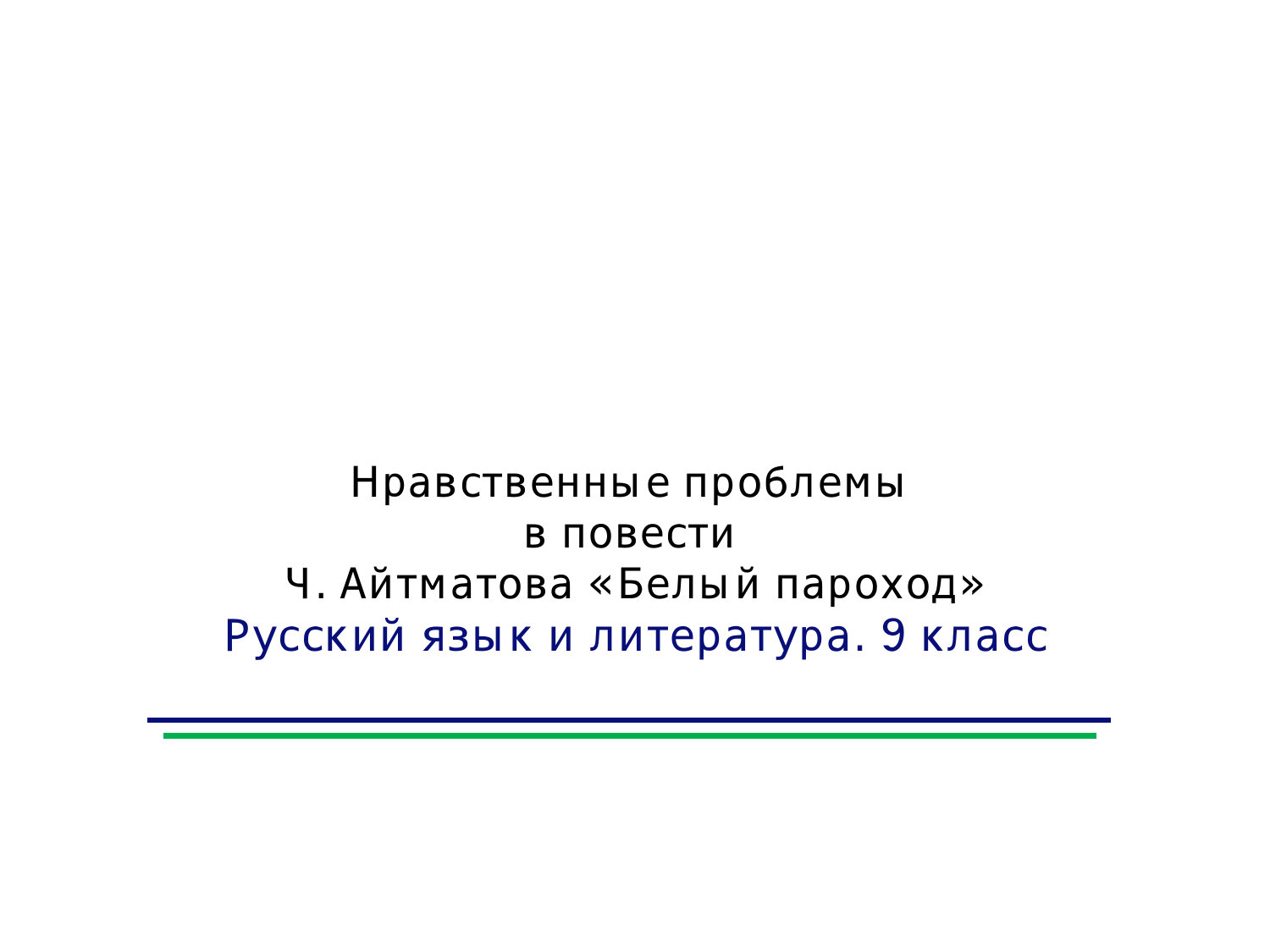

Нравственные проблемы
в повести
Ч. Айтматова «Белый пароход»
Русский язык и литература. 9 класс